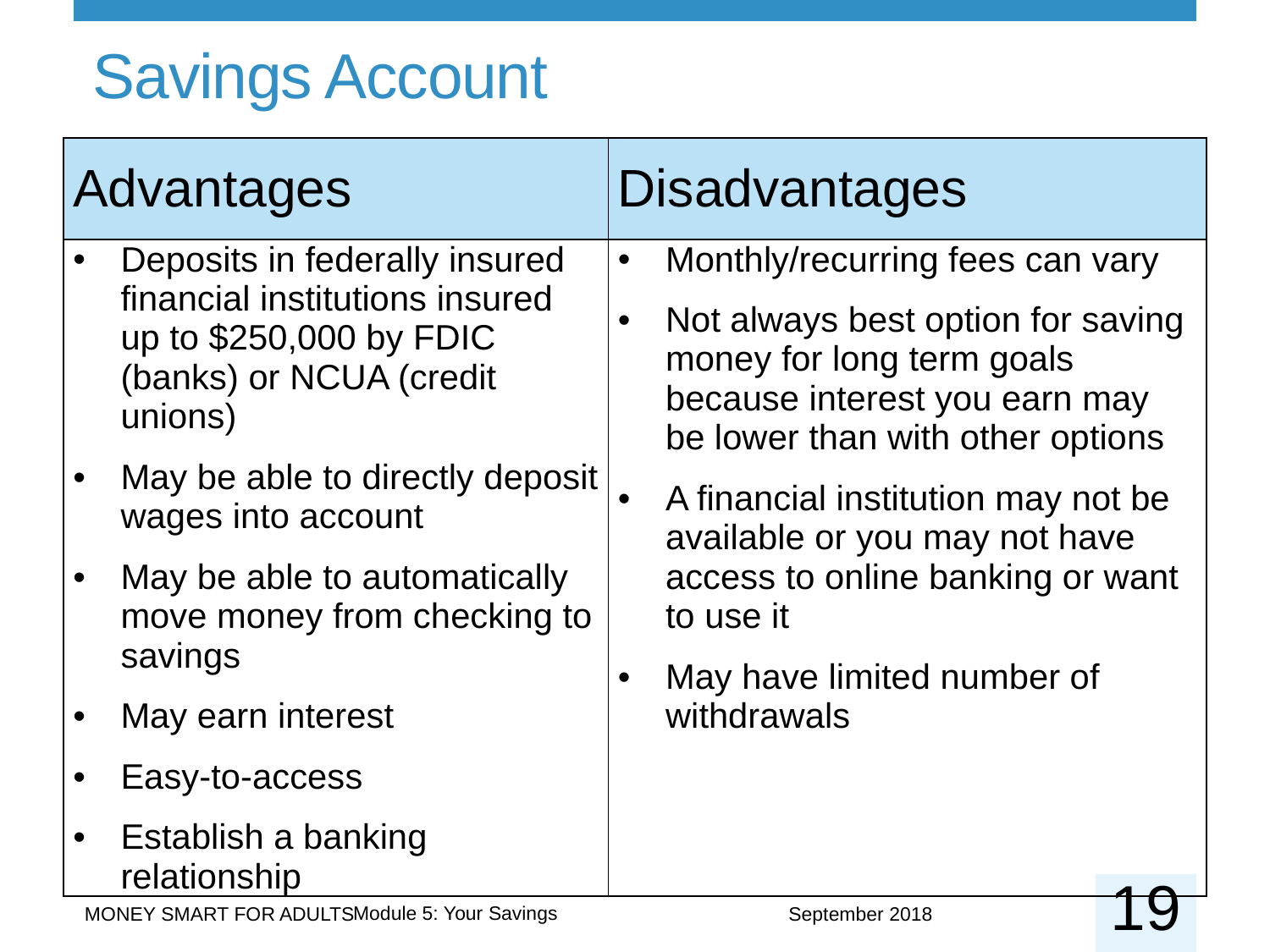

# Savings Account
| Advantages | Disadvantages |
| --- | --- |
| Deposits in federally insured financial institutions insured up to $250,000 by FDIC (banks) or NCUA (credit unions) May be able to directly deposit wages into account May be able to automatically move money from checking to savings May earn interest Easy-to-access Establish a banking relationship | Monthly/recurring fees can vary Not always best option for saving money for long term goals because interest you earn may be lower than with other options A financial institution may not be available or you may not have access to online banking or want to use it May have limited number of withdrawals |
19